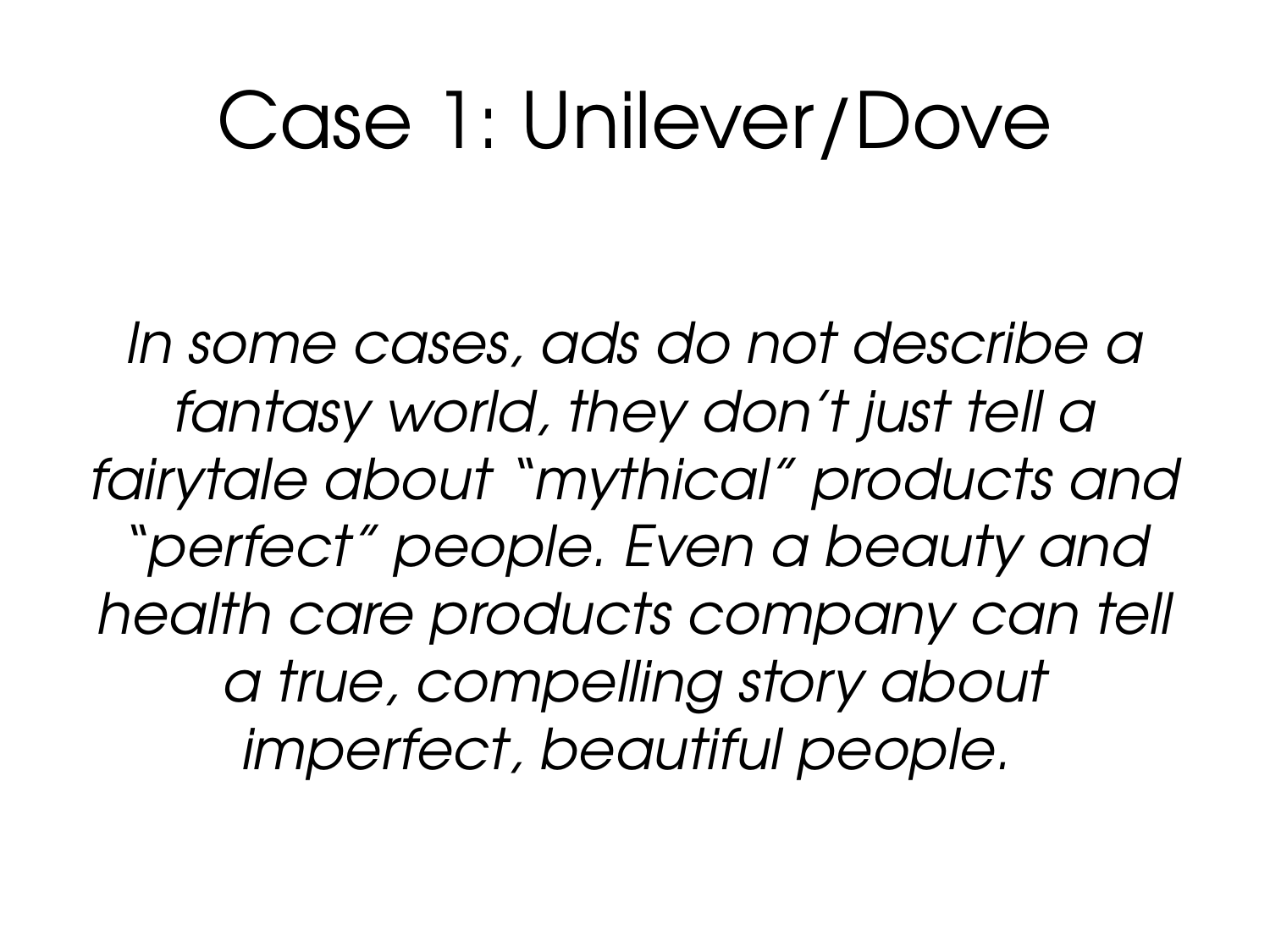

# Case 1: Unilever/Dove

In some cases, ads do not describe a fantasy world, they don’t just tell a fairytale about “mythical” products and “perfect” people. Even a beauty and health care products company can tell a true, compelling story about imperfect, beautiful people.